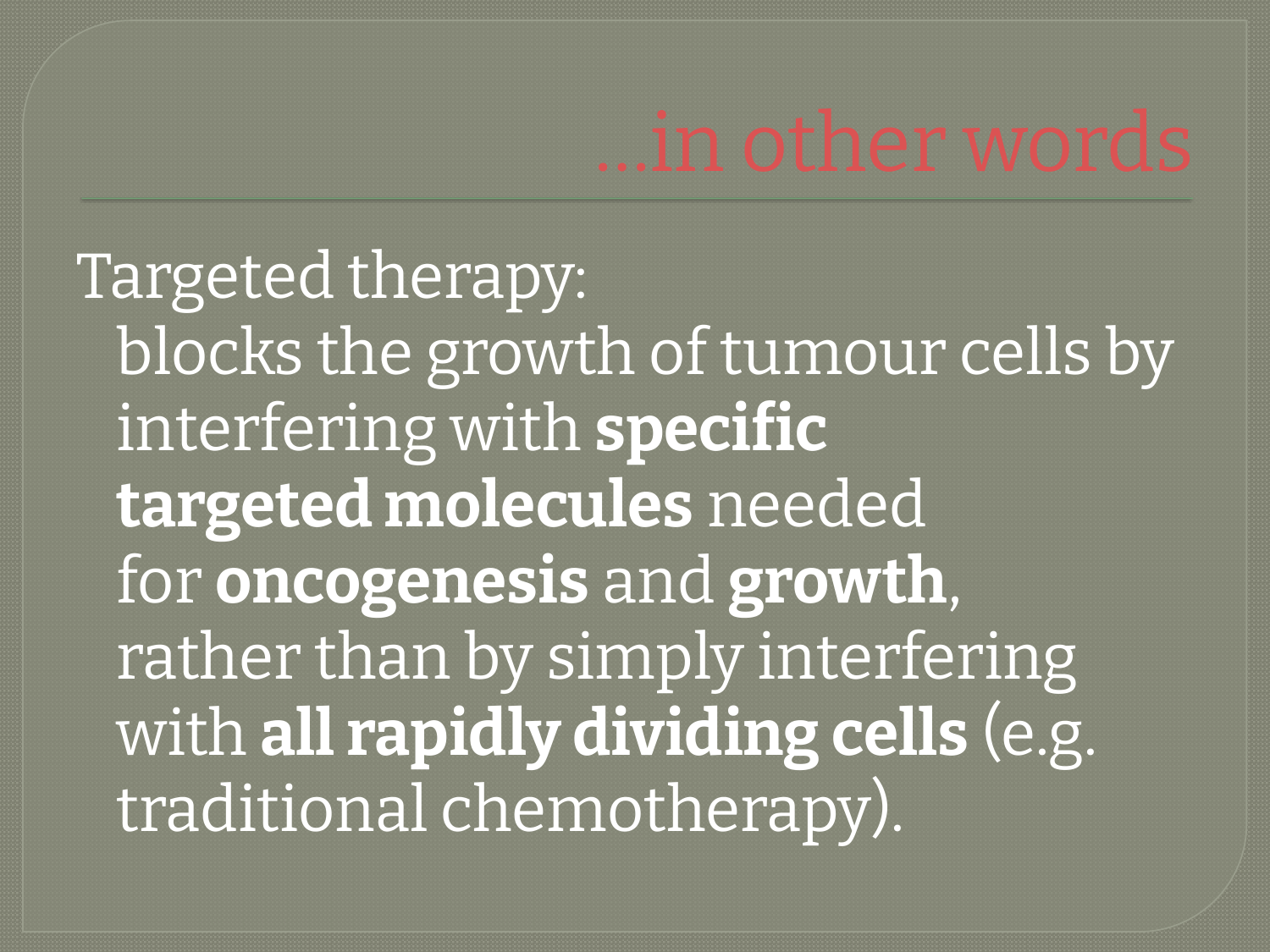

# …in other words
Targeted therapy:
	blocks the growth of tumour cells by interfering with specific targeted molecules needed for oncogenesis and growth,
	rather than by simply interfering with all rapidly dividing cells (e.g. traditional chemotherapy).